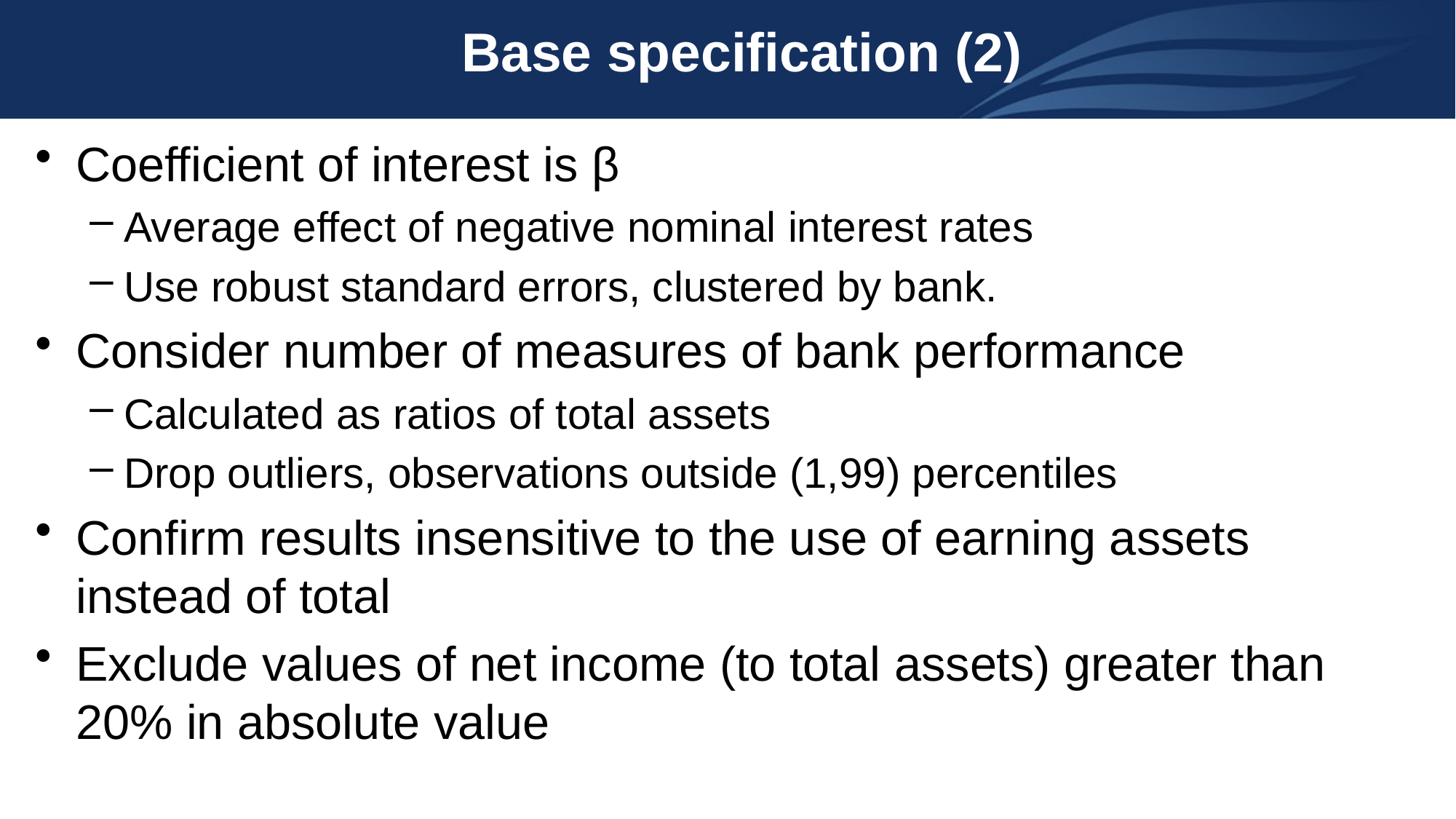

# Base specification (2)
Coefficient of interest is β
Average effect of negative nominal interest rates
Use robust standard errors, clustered by bank.
Consider number of measures of bank performance
Calculated as ratios of total assets
Drop outliers, observations outside (1,99) percentiles
Confirm results insensitive to the use of earning assets instead of total
Exclude values of net income (to total assets) greater than 20% in absolute value